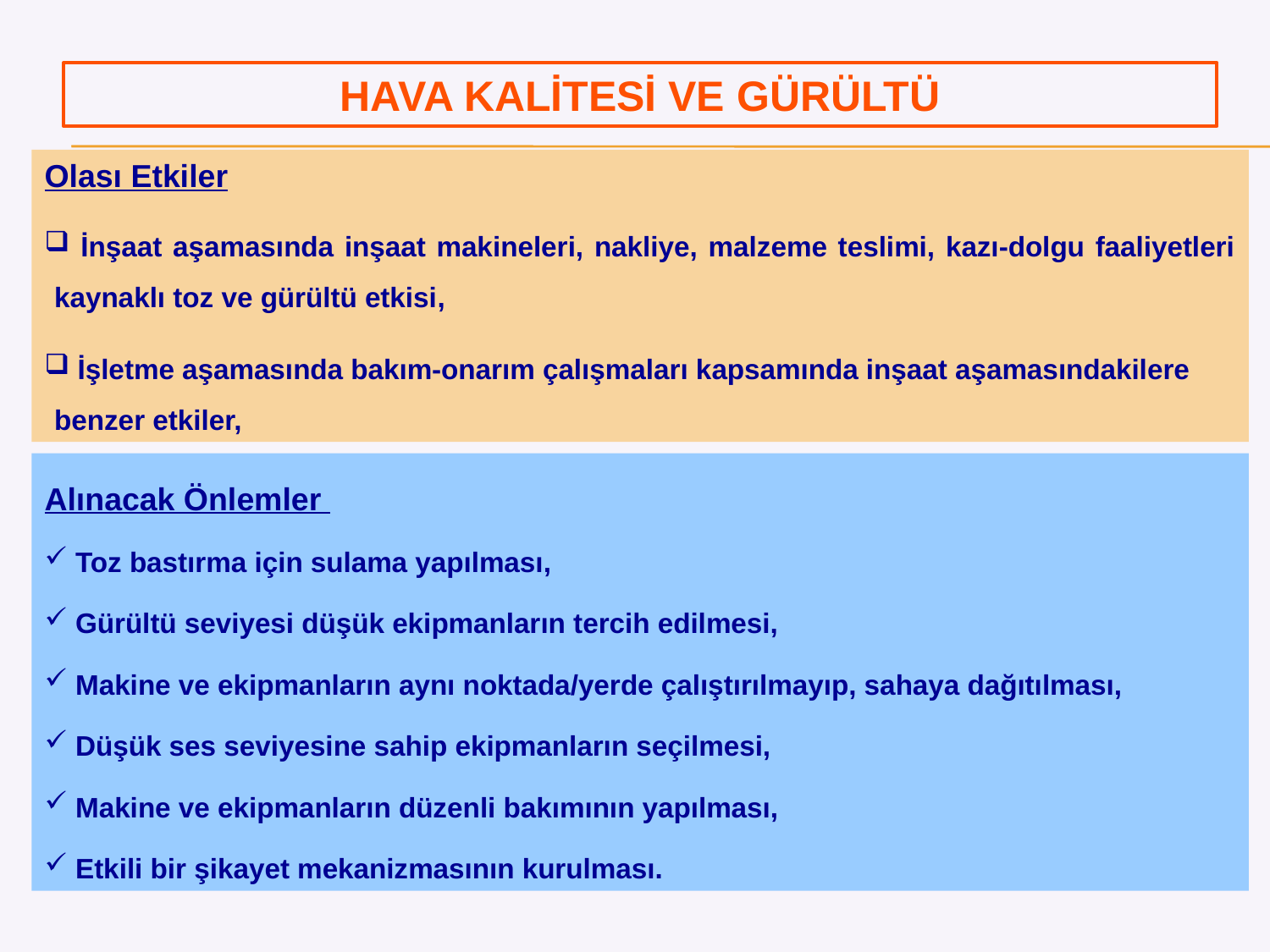

HAVA KALİTESİ VE GÜRÜLTÜ
Olası Etkiler
 İnşaat aşamasında inşaat makineleri, nakliye, malzeme teslimi, kazı-dolgu faaliyetleri kaynaklı toz ve gürültü etkisi,
 İşletme aşamasında bakım-onarım çalışmaları kapsamında inşaat aşamasındakilere benzer etkiler,
Alınacak Önlemler
 Toz bastırma için sulama yapılması,
 Gürültü seviyesi düşük ekipmanların tercih edilmesi,
 Makine ve ekipmanların aynı noktada/yerde çalıştırılmayıp, sahaya dağıtılması,
 Düşük ses seviyesine sahip ekipmanların seçilmesi,
 Makine ve ekipmanların düzenli bakımının yapılması,
 Etkili bir şikayet mekanizmasının kurulması.